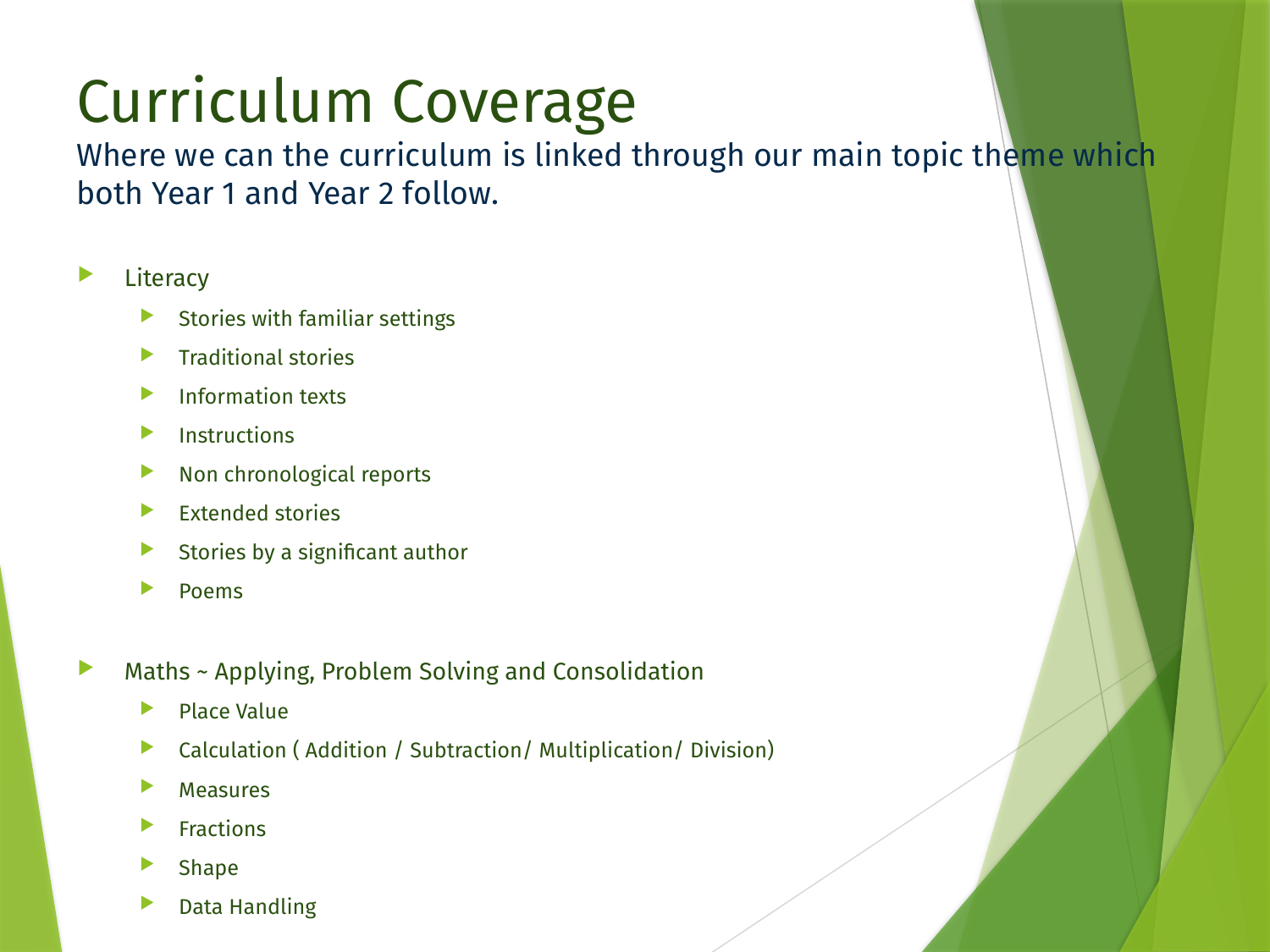

# Curriculum Coverage Where we can the curriculum is linked through our main topic theme which both Year 1 and Year 2 follow.
Literacy
Stories with familiar settings
Traditional stories
Information texts
Instructions
Non chronological reports
Extended stories
Stories by a significant author
Poems

Maths ~ Applying, Problem Solving and Consolidation
Place Value
Calculation ( Addition / Subtraction/ Multiplication/ Division)
Measures
Fractions
Shape
Data Handling